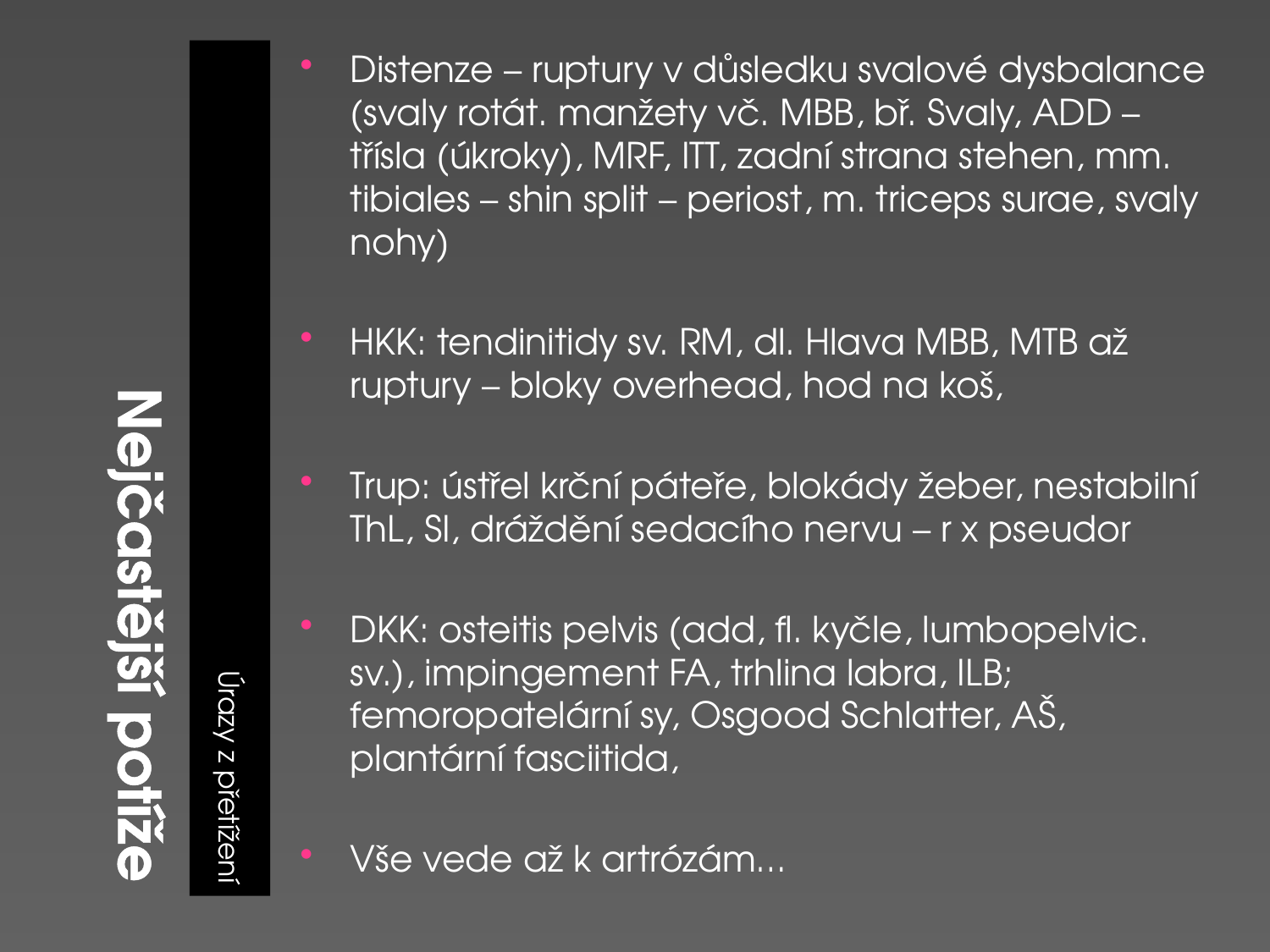

# Nejčastější potíže
Úrazy z přetížení
Distenze – ruptury v důsledku svalové dysbalance (svaly rotát. manžety vč. MBB, bř. Svaly, ADD – třísla (úkroky), MRF, ITT, zadní strana stehen, mm. tibiales – shin split – periost, m. triceps surae, svaly nohy)

HKK: tendinitidy sv. RM, dl. Hlava MBB, MTB až ruptury – bloky overhead, hod na koš,

Trup: ústřel krční páteře, blokády žeber, nestabilní ThL, SI, dráždění sedacího nervu – r x pseudor

DKK: osteitis pelvis (add, fl. kyčle, lumbopelvic. sv.), impingement FA, trhlina labra, ILB; femoropatelární sy, Osgood Schlatter, AŠ, plantární fasciitida,

Vše vede až k artrózám…